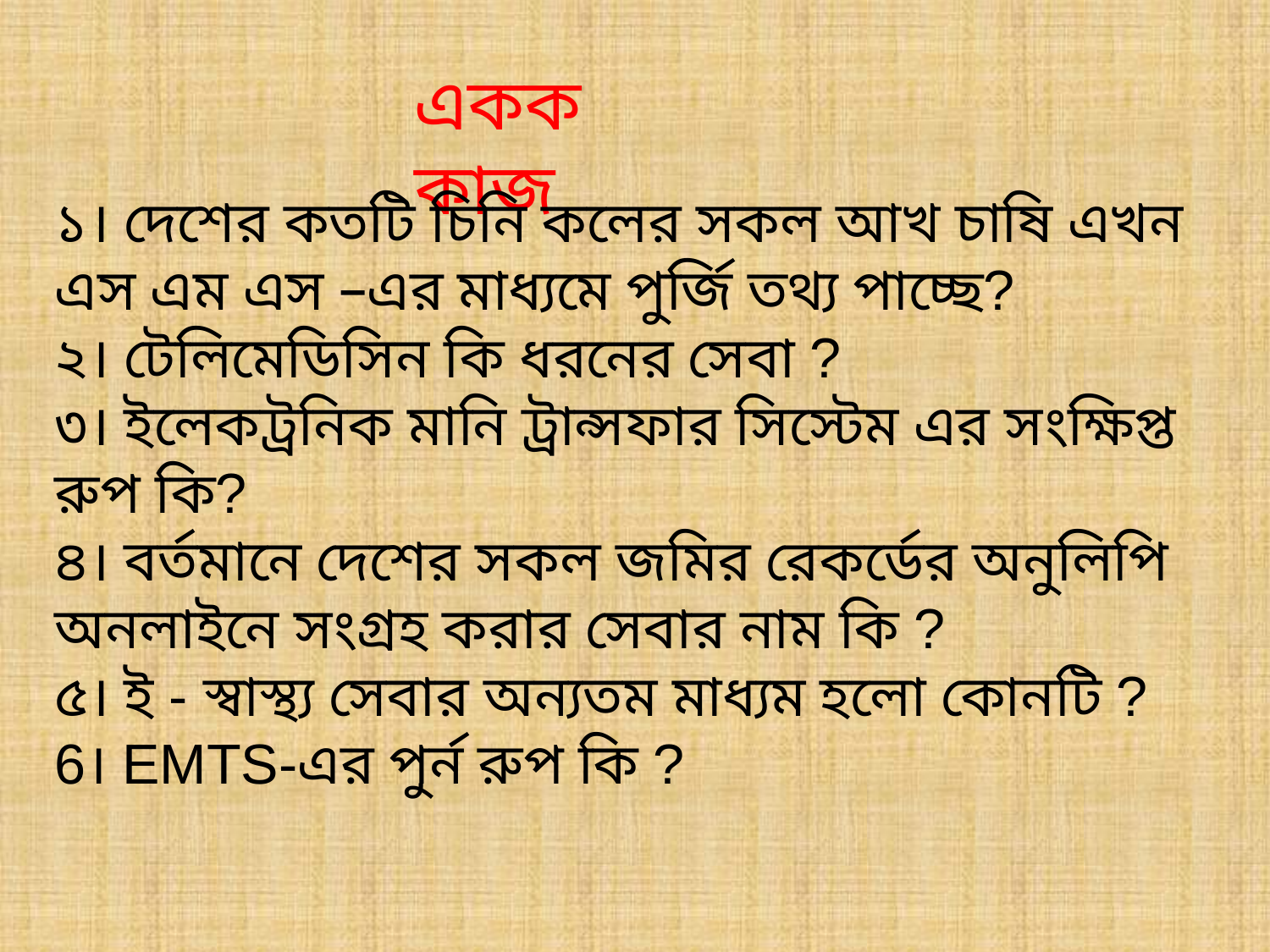

একক কাজ
১। দেশের কতটি চিনি কলের সকল আখ চাষি এখন এস এম এস –এর মাধ্যমে পুর্জি তথ্য পাচ্ছে?
২। টেলিমেডিসিন কি ধরনের সেবা ?
৩। ইলেকট্রনিক মানি ট্রান্সফার সিস্টেম এর সংক্ষিপ্ত রুপ কি?
৪। বর্তমানে দেশের সকল জমির রেকর্ডের অনুলিপি অনলাইনে সংগ্রহ করার সেবার নাম কি ?
৫। ই - স্বাস্থ্য সেবার অন্যতম মাধ্যম হলো কোনটি ?
6। EMTS-এর পুর্ন রুপ কি ?